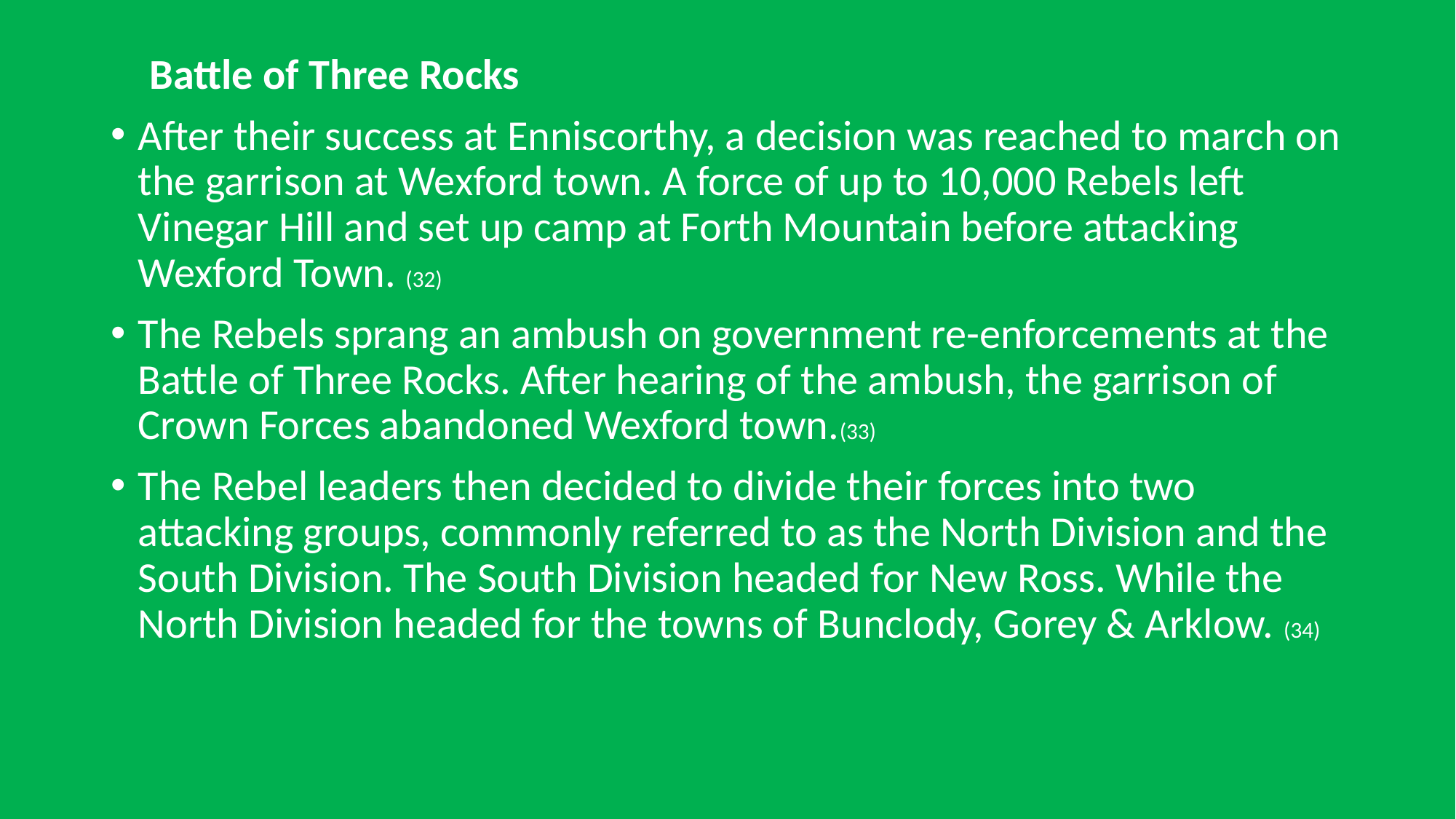

Battle of Three Rocks
After their success at Enniscorthy, a decision was reached to march on the garrison at Wexford town. A force of up to 10,000 Rebels left Vinegar Hill and set up camp at Forth Mountain before attacking Wexford Town. (32)
The Rebels sprang an ambush on government re-enforcements at the Battle of Three Rocks. After hearing of the ambush, the garrison of Crown Forces abandoned Wexford town.(33)
The Rebel leaders then decided to divide their forces into two attacking groups, commonly referred to as the North Division and the South Division. The South Division headed for New Ross. While the North Division headed for the towns of Bunclody, Gorey & Arklow. (34)